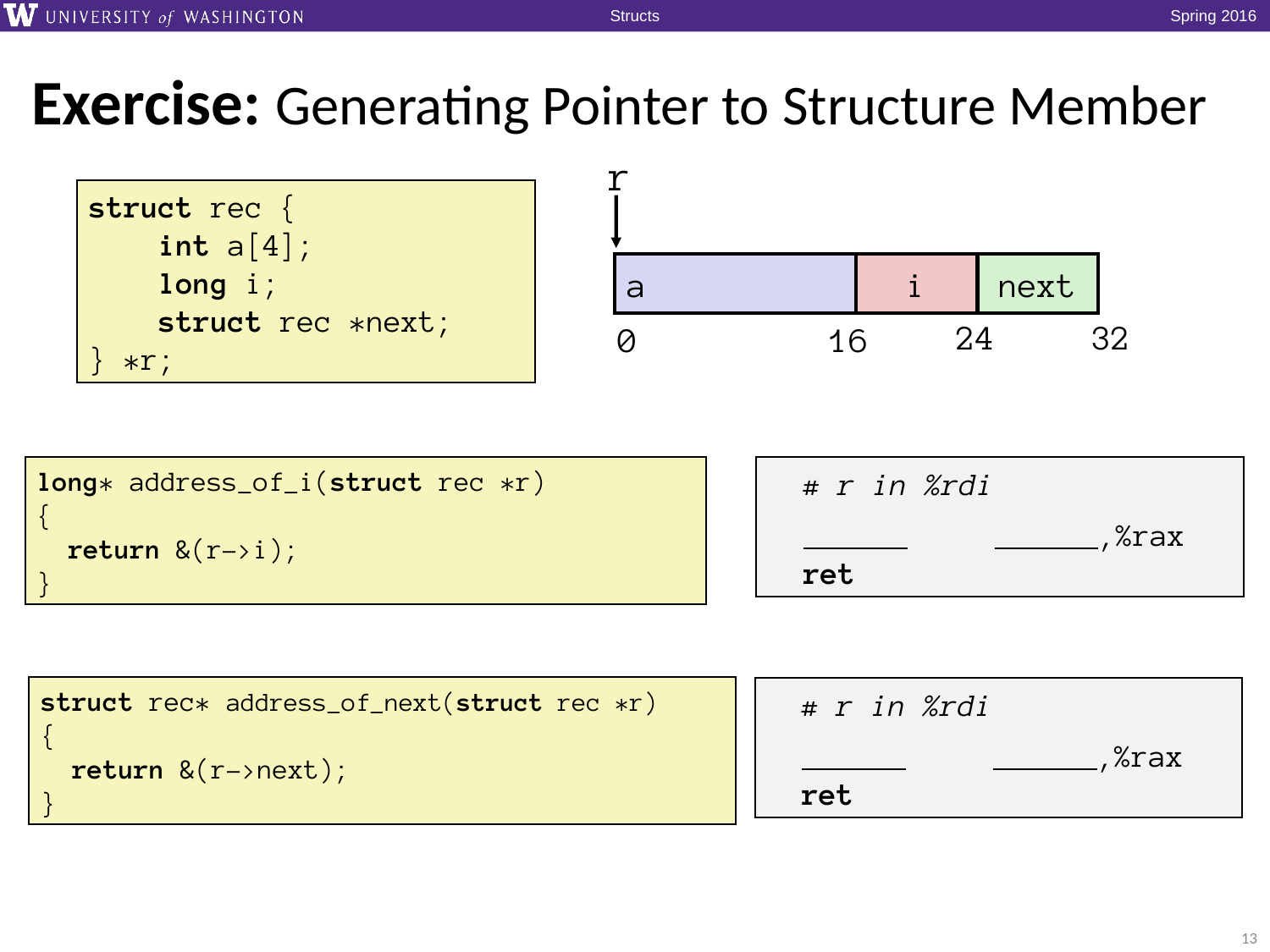

# Exercise: Generating Pointer to Structure Member
r

i
next
24
32
16
0
struct rec {
    int a[4];
    long i;
    struct rec *next;
} *r;
a
long* address_of_i(struct rec *r)
{
  return &(r->i);
}
  # r in %rdi

                   ,%rax
  ret
struct rec* address_of_next(struct rec *r)
{
  return &(r->next);
}
  # r in %rdi

                   ,%rax
  ret
13